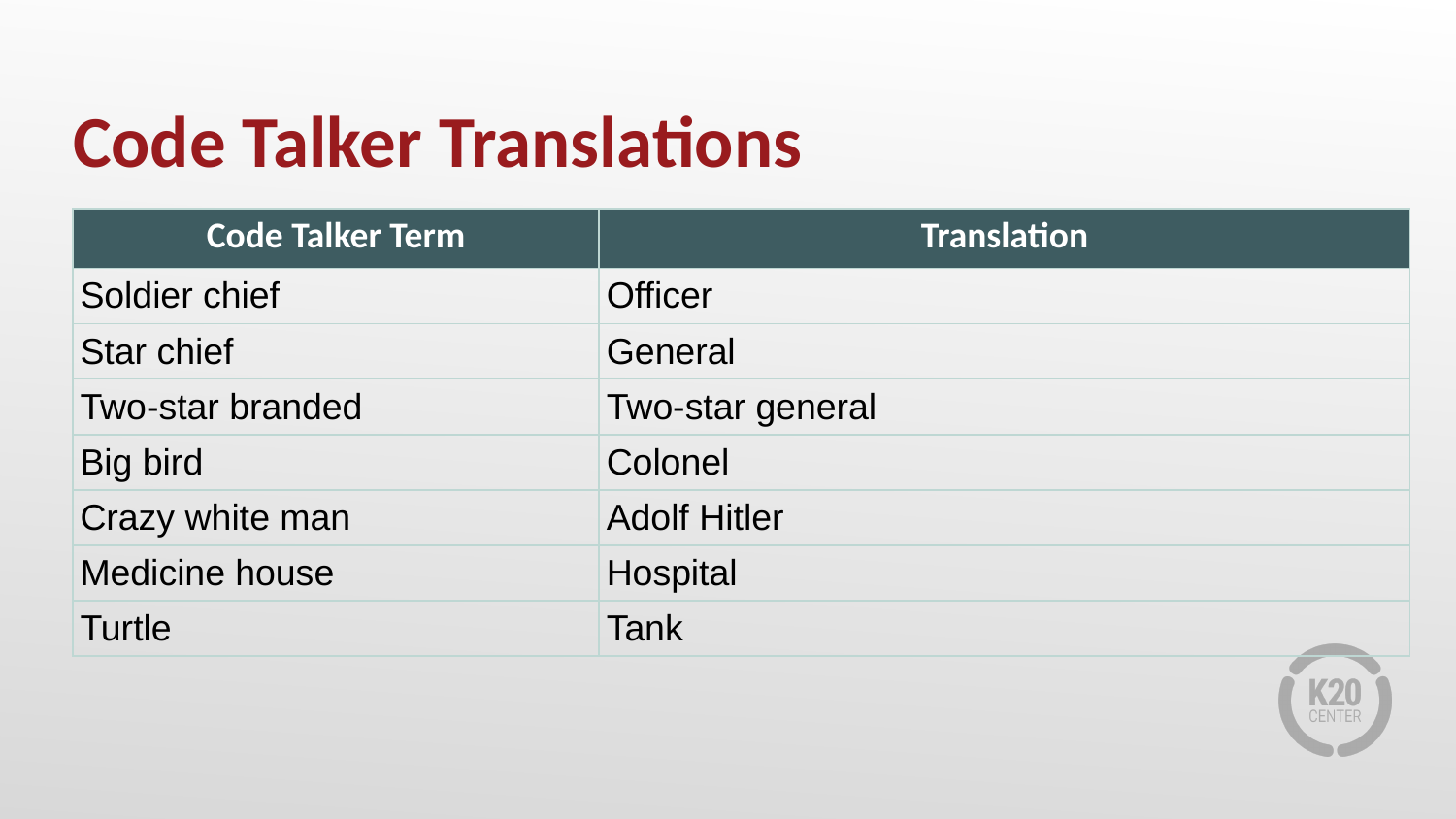

# Code Talker Translations
| Code Talker Term | Translation |
| --- | --- |
| Soldier chief | Officer |
| Star chief | General |
| Two-star branded | Two-star general |
| Big bird | Colonel |
| Crazy white man | Adolf Hitler |
| Medicine house | Hospital |
| Turtle | Tank |